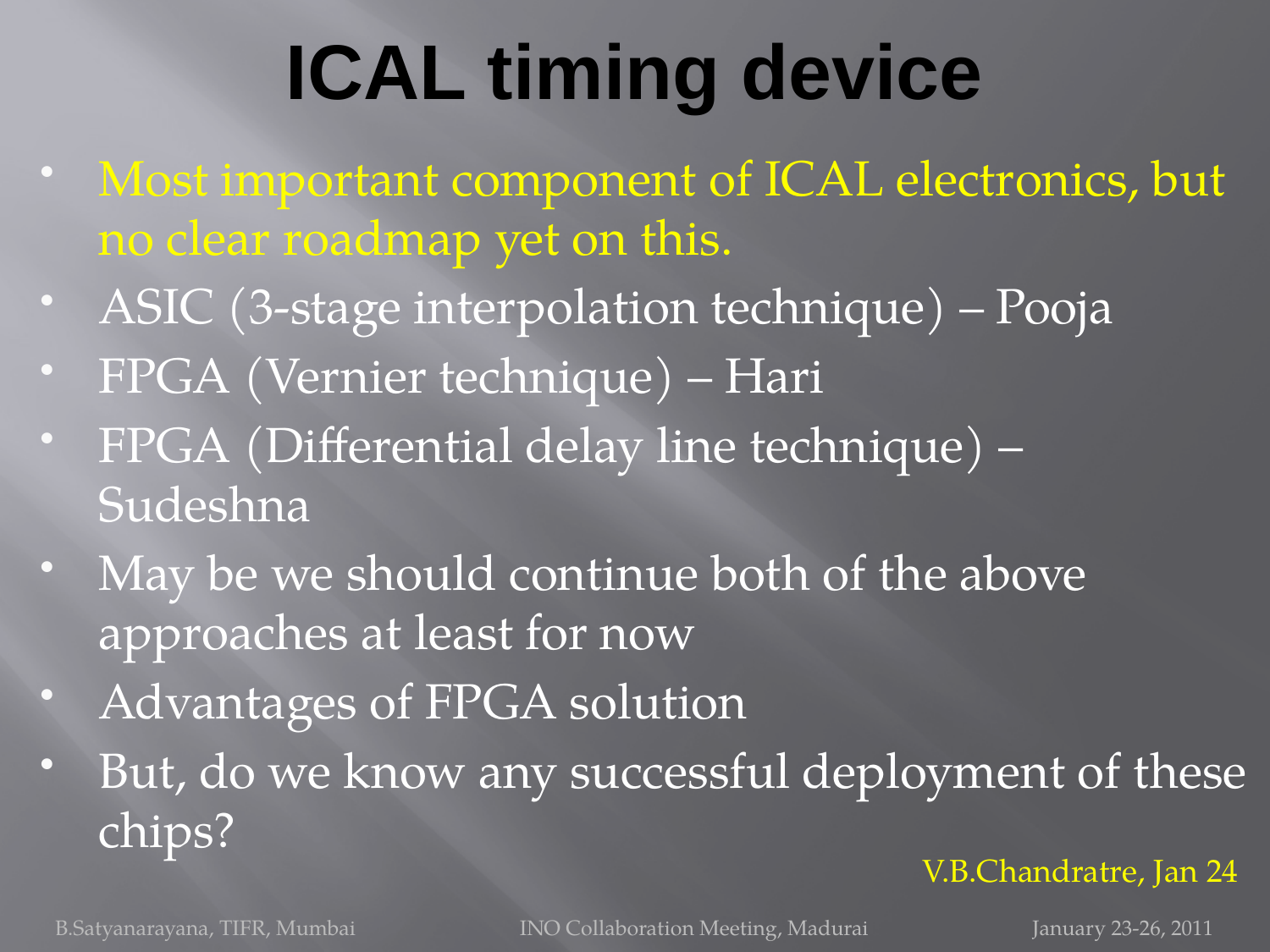

# ICAL timing device
Most important component of ICAL electronics, but no clear roadmap yet on this.
ASIC (3-stage interpolation technique) – Pooja
FPGA (Vernier technique) – Hari
FPGA (Differential delay line technique) – Sudeshna
May be we should continue both of the above approaches at least for now
Advantages of FPGA solution
But, do we know any successful deployment of these chips?
V.B.Chandratre, Jan 24
B.Satyanarayana, TIFR, Mumbai                               INO Collaboration Meeting, Madurai                               January 23-26, 2011